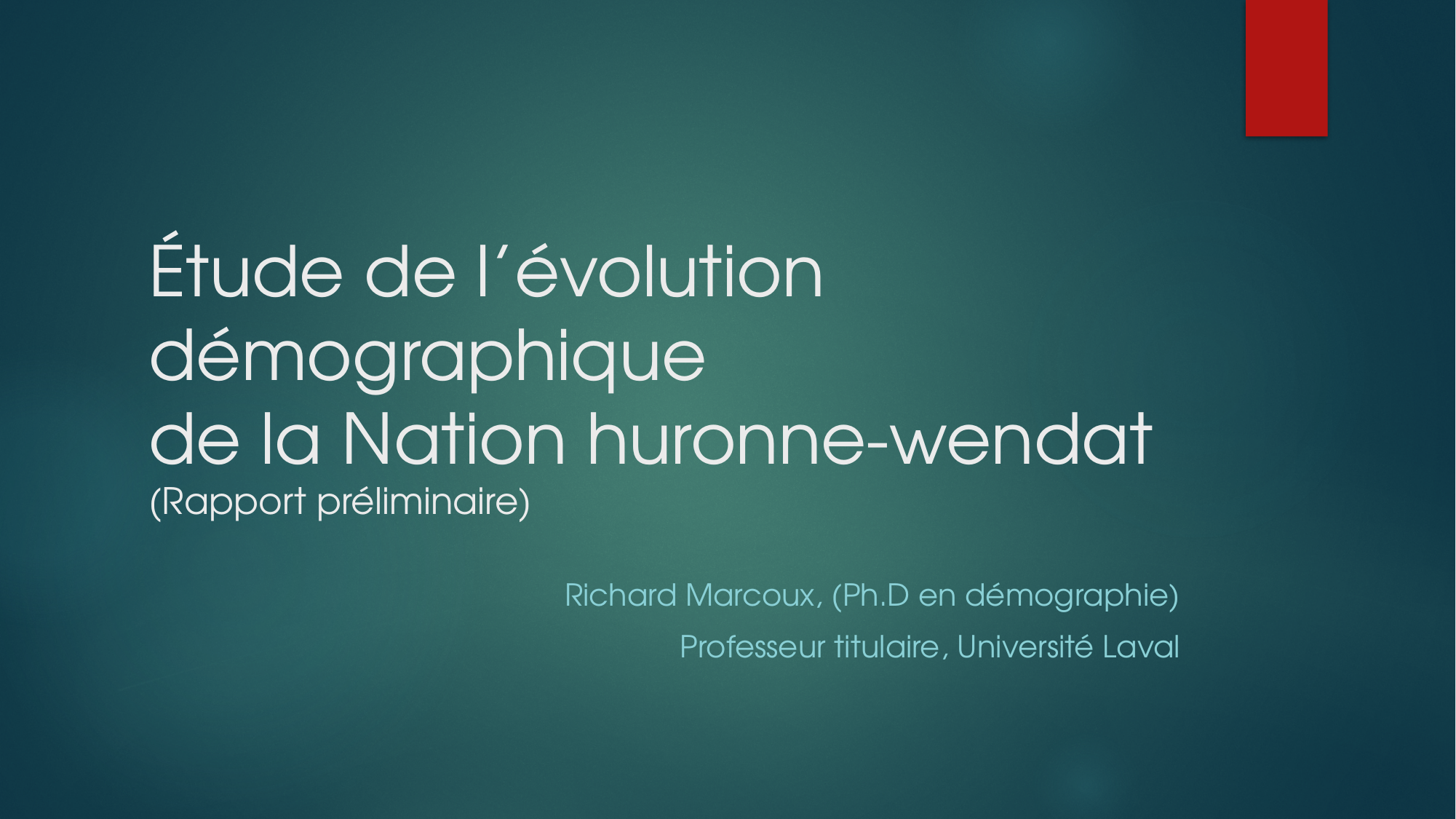

# Étude de l’évolution démographique de la Nation huronne-wendat (Rapport préliminaire)

Richard Marcoux, (Ph.D en démographie)
Professeur titulaire, Université Laval